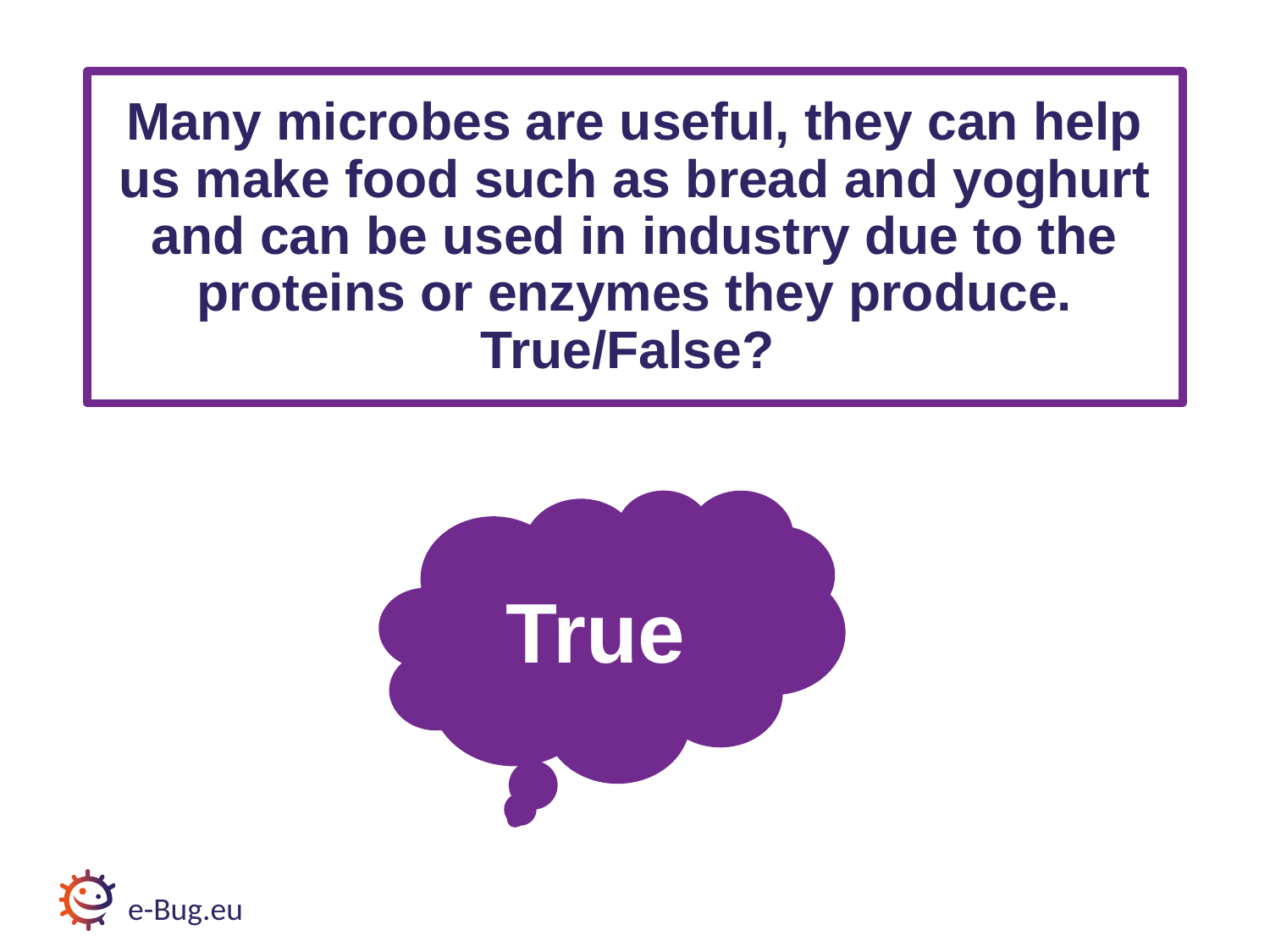

# Many microbes are useful, they can help us make food such as bread and yoghurt and can be used in industry due to the proteins or enzymes they produce. True/False?
True
e-Bug.eu